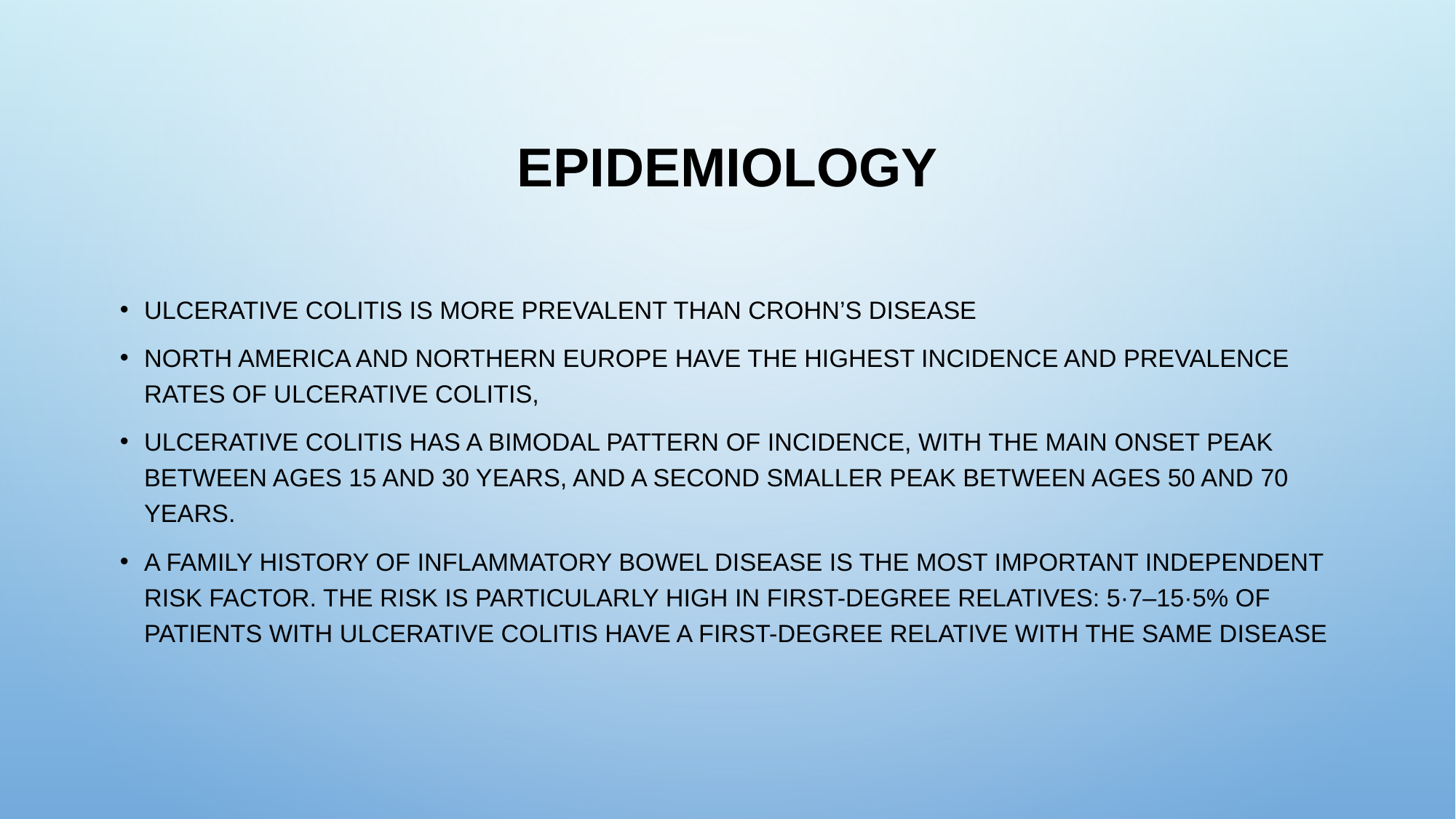

# Epidemiology
Ulcerative colitis is more prevalent than Crohn’s disease
North America and northern Europe have the highest incidence and prevalence rates of ulcerative colitis,
Ulcerative colitis has a bimodal pattern of incidence, with the main onset peak between ages 15 and 30 years, and a second smaller peak between ages 50 and 70 years.
A family history of inflammatory bowel disease is the most important independent risk factor. The risk is particularly high in first-degree relatives: 5·7–15·5% of patients with ulcerative colitis have a first-degree relative with the same disease